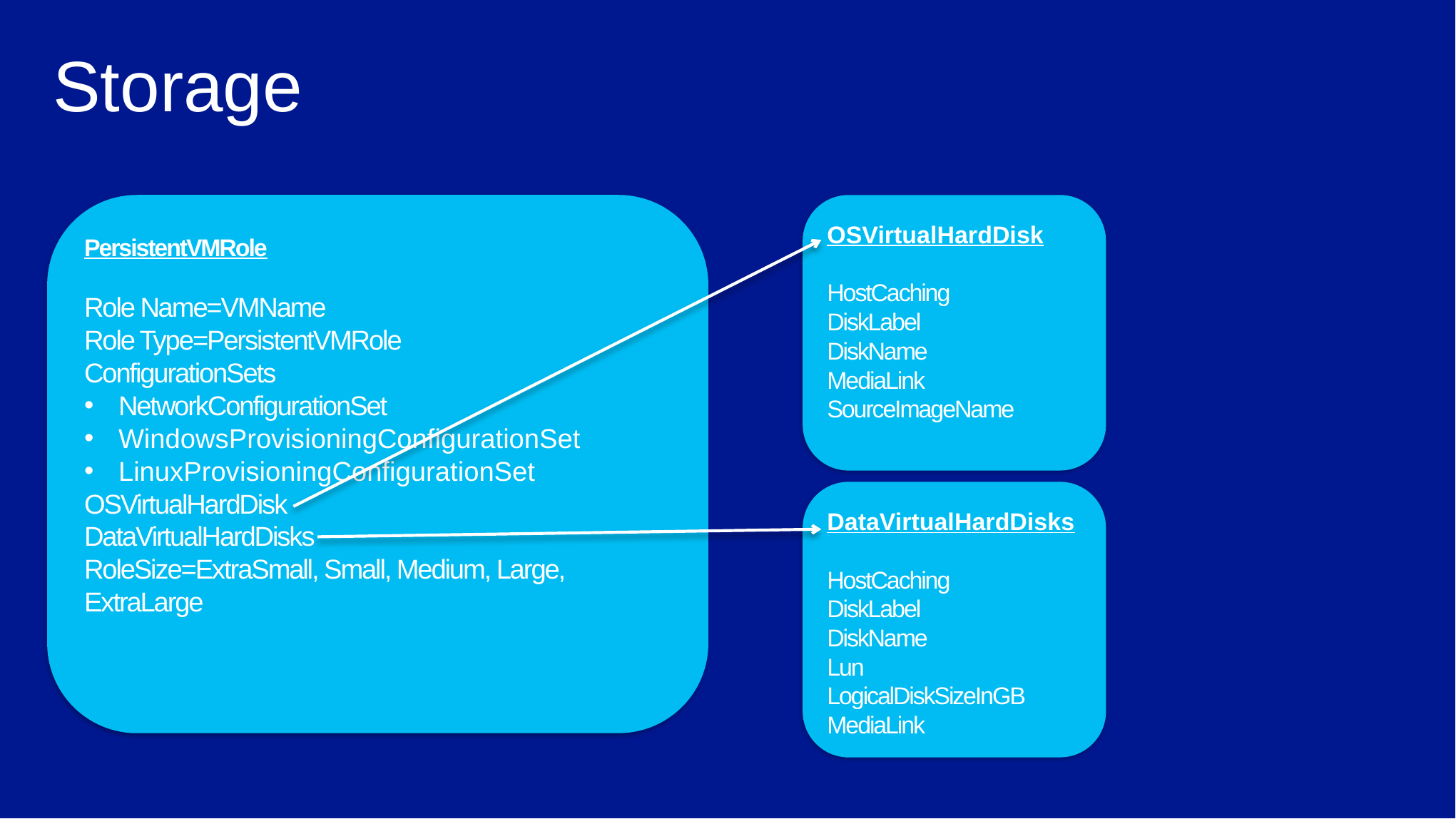

# Storage

PersistentVMRole

Role Name=VMName
Role Type=PersistentVMRole
ConfigurationSets
NetworkConfigurationSet
WindowsProvisioningConfigurationSet
LinuxProvisioningConfigurationSet
OSVirtualHardDisk
DataVirtualHardDisks
RoleSize=ExtraSmall, Small, Medium, Large, ExtraLarge

OSVirtualHardDisk

HostCaching
DiskLabel
DiskName
MediaLink
SourceImageName
DataVirtualHardDisks

HostCaching
DiskLabel
DiskName
Lun
LogicalDiskSizeInGB
MediaLink